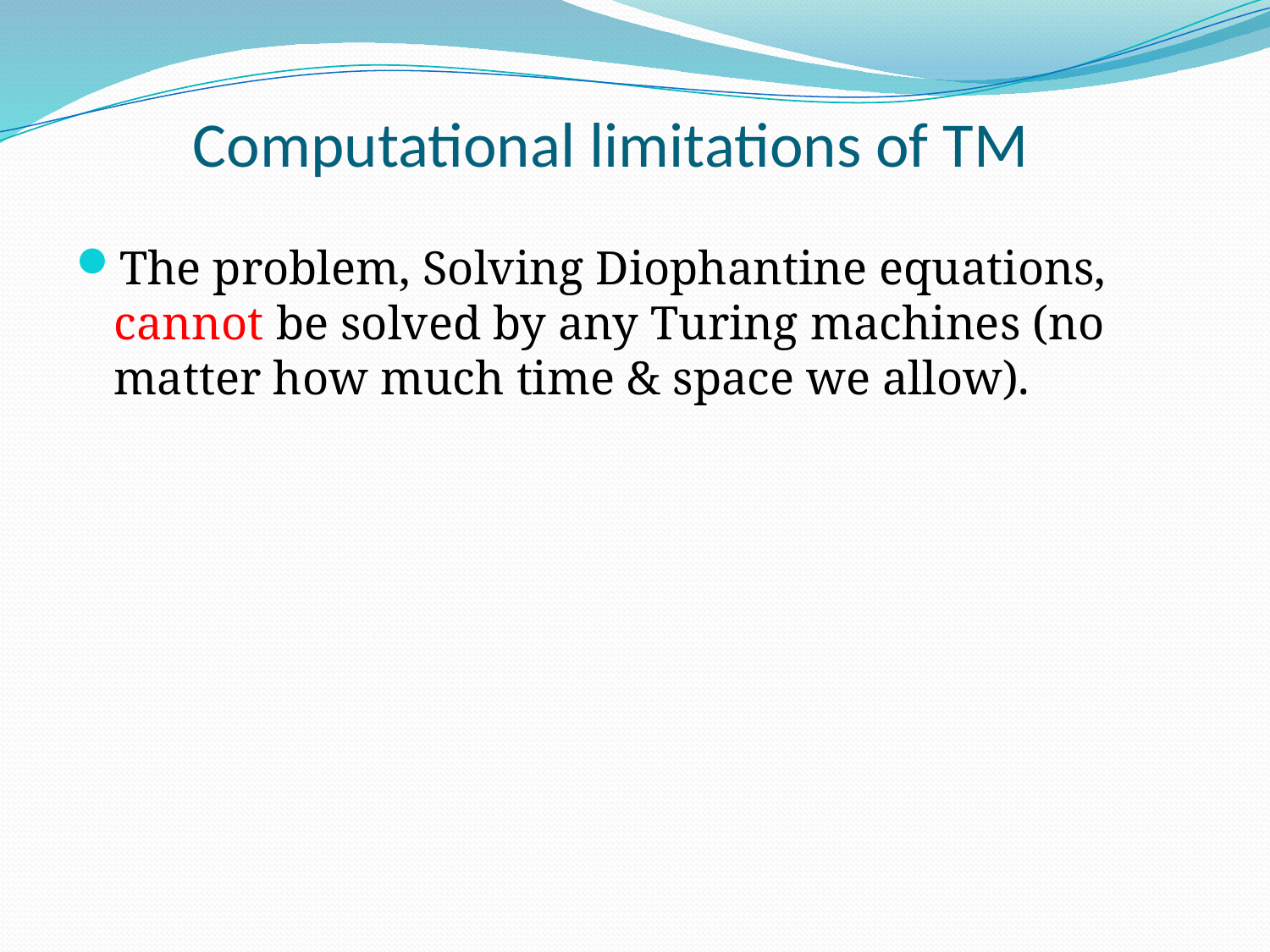

# Computational limitations of TM
The problem, Solving Diophantine equations, cannot be solved by any Turing machines (no matter how much time & space we allow).